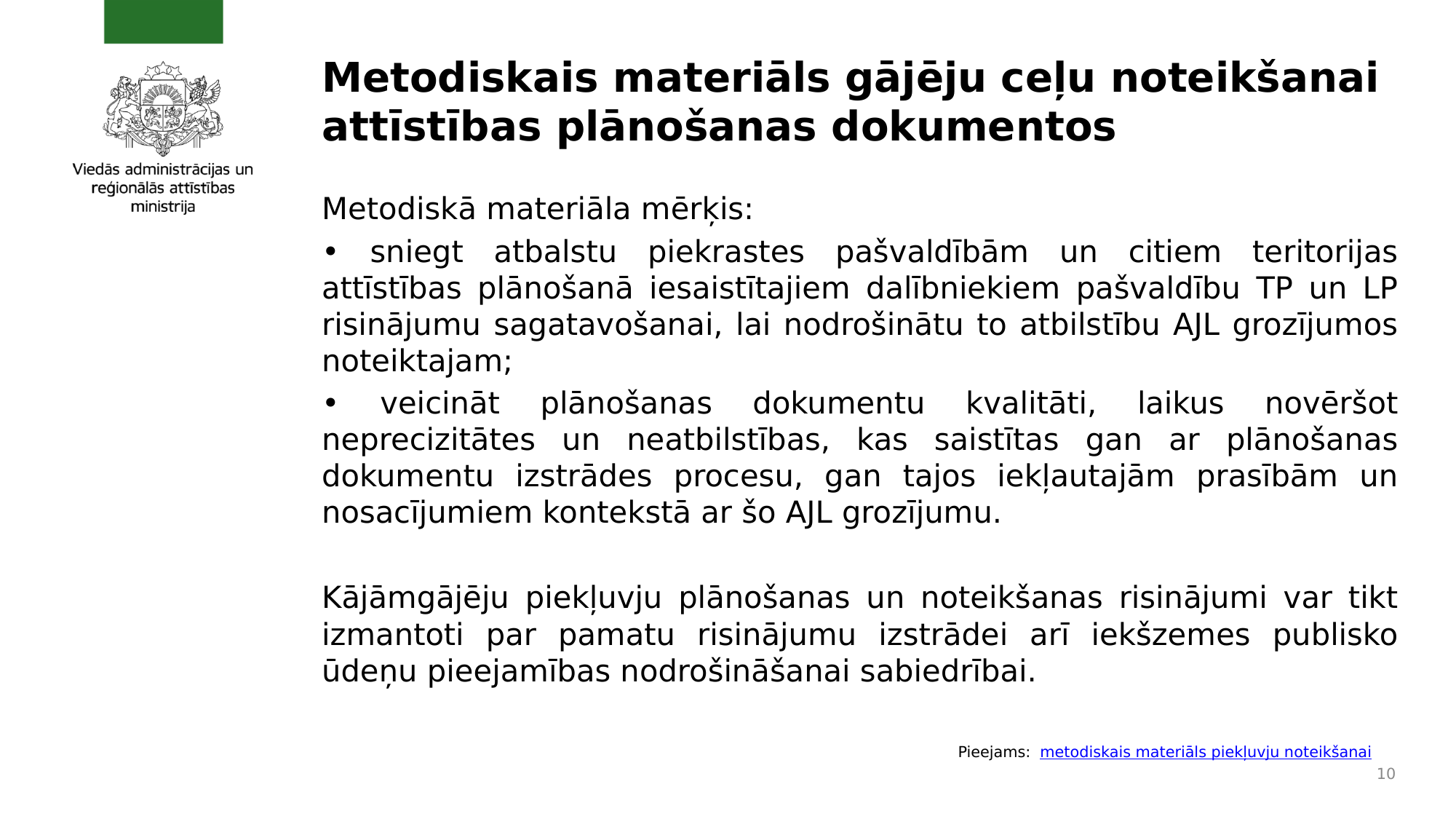

# Metodiskais materiāls gājēju ceļu noteikšanai attīstības plānošanas dokumentos

Metodiskā materiāla mērķis:
• sniegt atbalstu piekrastes pašvaldībām un citiem teritorijas attīstības plānošanā iesaistītajiem dalībniekiem pašvaldību TP un LP risinājumu sagatavošanai, lai nodrošinātu to atbilstību AJL grozījumos noteiktajam;
• veicināt plānošanas dokumentu kvalitāti, laikus novēršot neprecizitātes un neatbilstības, kas saistītas gan ar plānošanas dokumentu izstrādes procesu, gan tajos iekļautajām prasībām un nosacījumiem kontekstā ar šo AJL grozījumu.

Kājāmgājēju piekļuvju plānošanas un noteikšanas risinājumi var tikt izmantoti par pamatu risinājumu izstrādei arī iekšzemes publisko ūdeņu pieejamības nodrošināšanai sabiedrībai.

Pieejams:  metodiskais materiāls piekļuvju noteikšanai
10